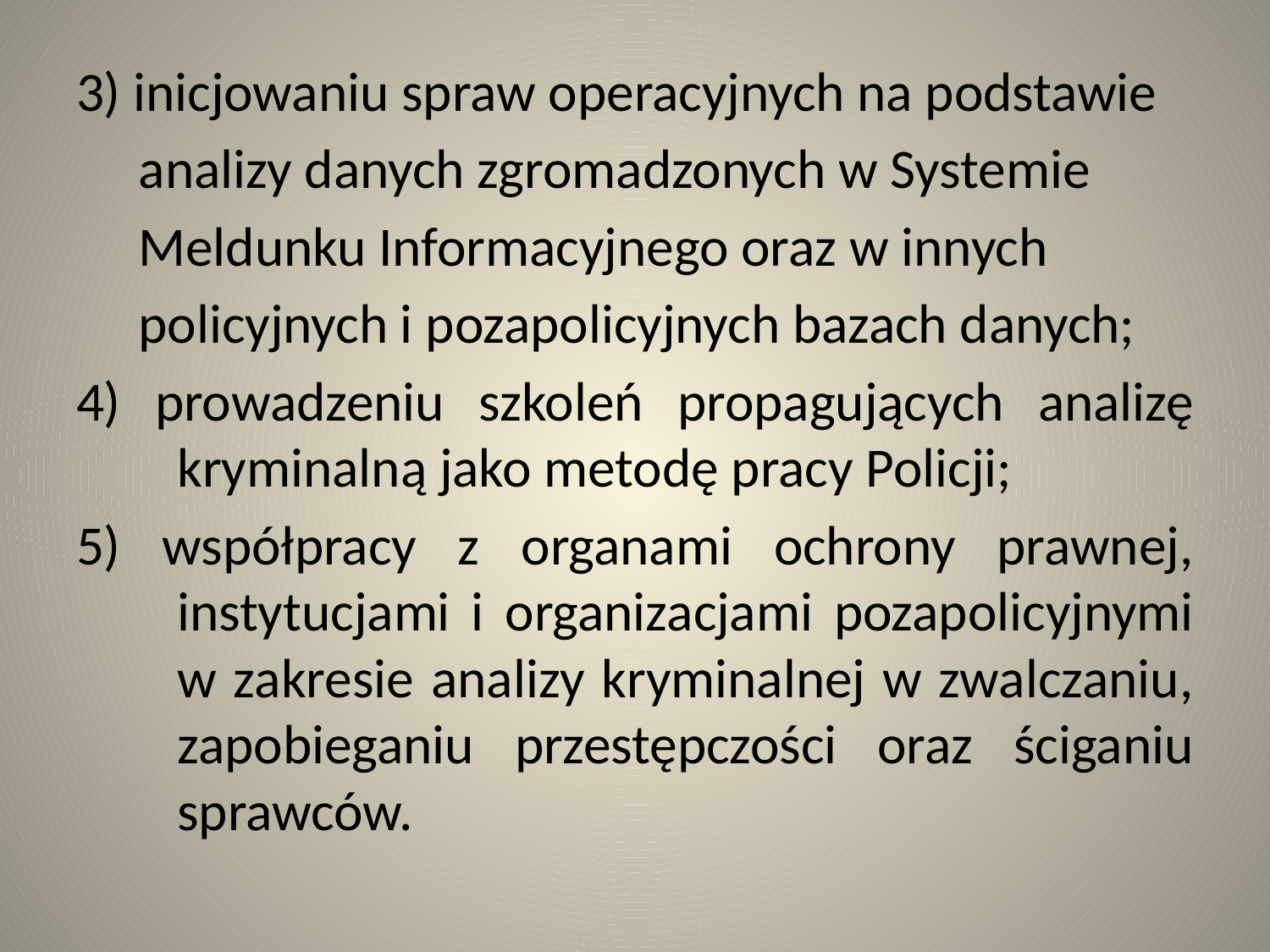

3) inicjowaniu spraw operacyjnych na podstawie
     analizy danych zgromadzonych w Systemie
     Meldunku Informacyjnego oraz w innych
     policyjnych i pozapolicyjnych bazach danych;
4) prowadzeniu szkoleń propagujących analizę kryminalną jako metodę pracy Policji;
5) współpracy z organami ochrony prawnej, instytucjami i organizacjami pozapolicyjnymi w zakresie analizy kryminalnej w zwalczaniu, zapobieganiu przestępczości oraz ściganiu sprawców.